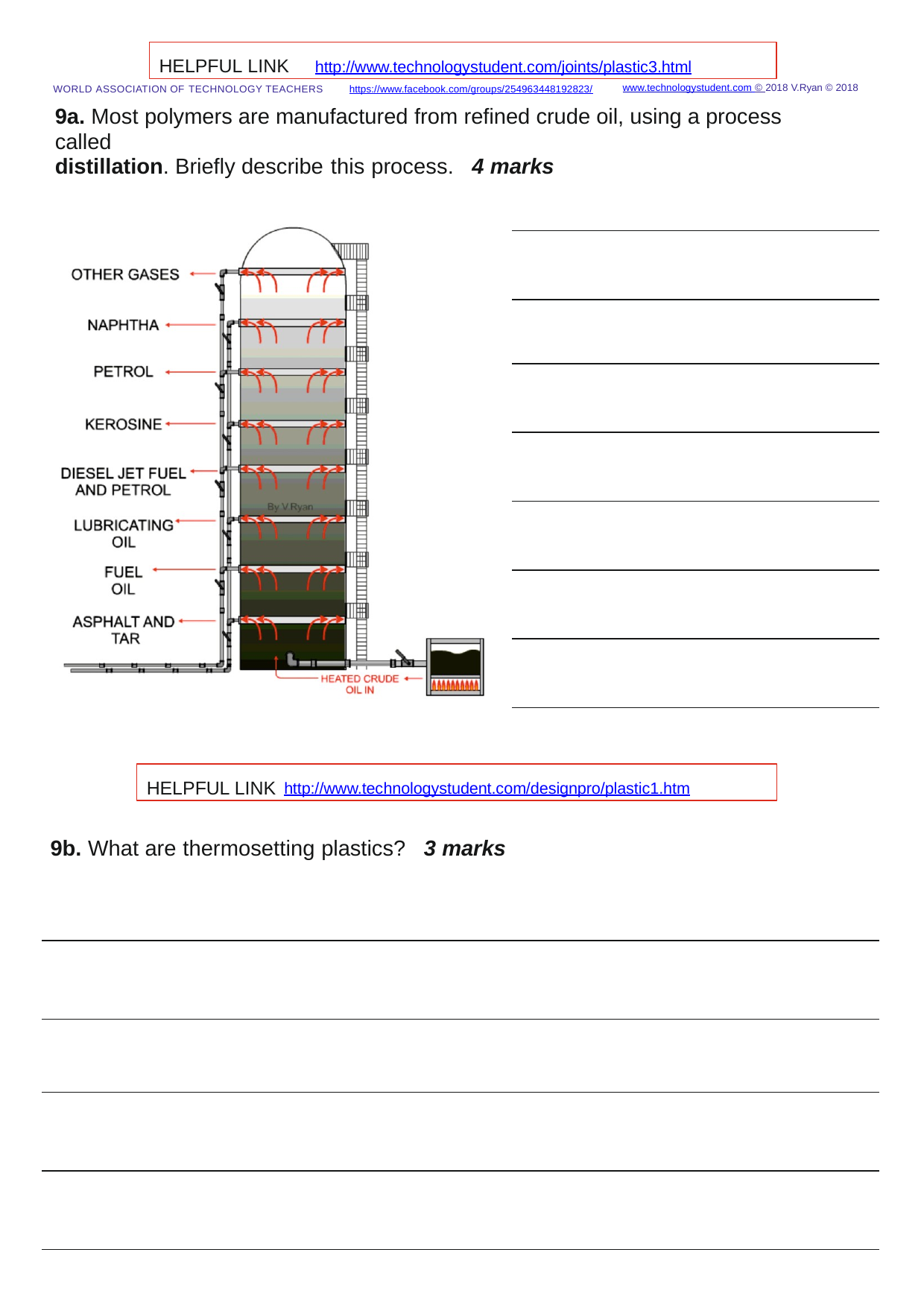

HELPFUL LINK	http://www.technologystudent.com/joints/plastic3.html
www.technologystudent.com © 2018 V.Ryan © 2018
WORLD ASSOCIATION OF TECHNOLOGY TEACHERS	https://www.facebook.com/groups/254963448192823/
9a. Most polymers are manufactured from reﬁned crude oil, using a process called
distillation. Brieﬂy describe this process.	4 marks

HELPFUL LINK http://www.technologystudent.com/designpro/plastic1.htm
9b. What are thermosetting plastics?	3 marks